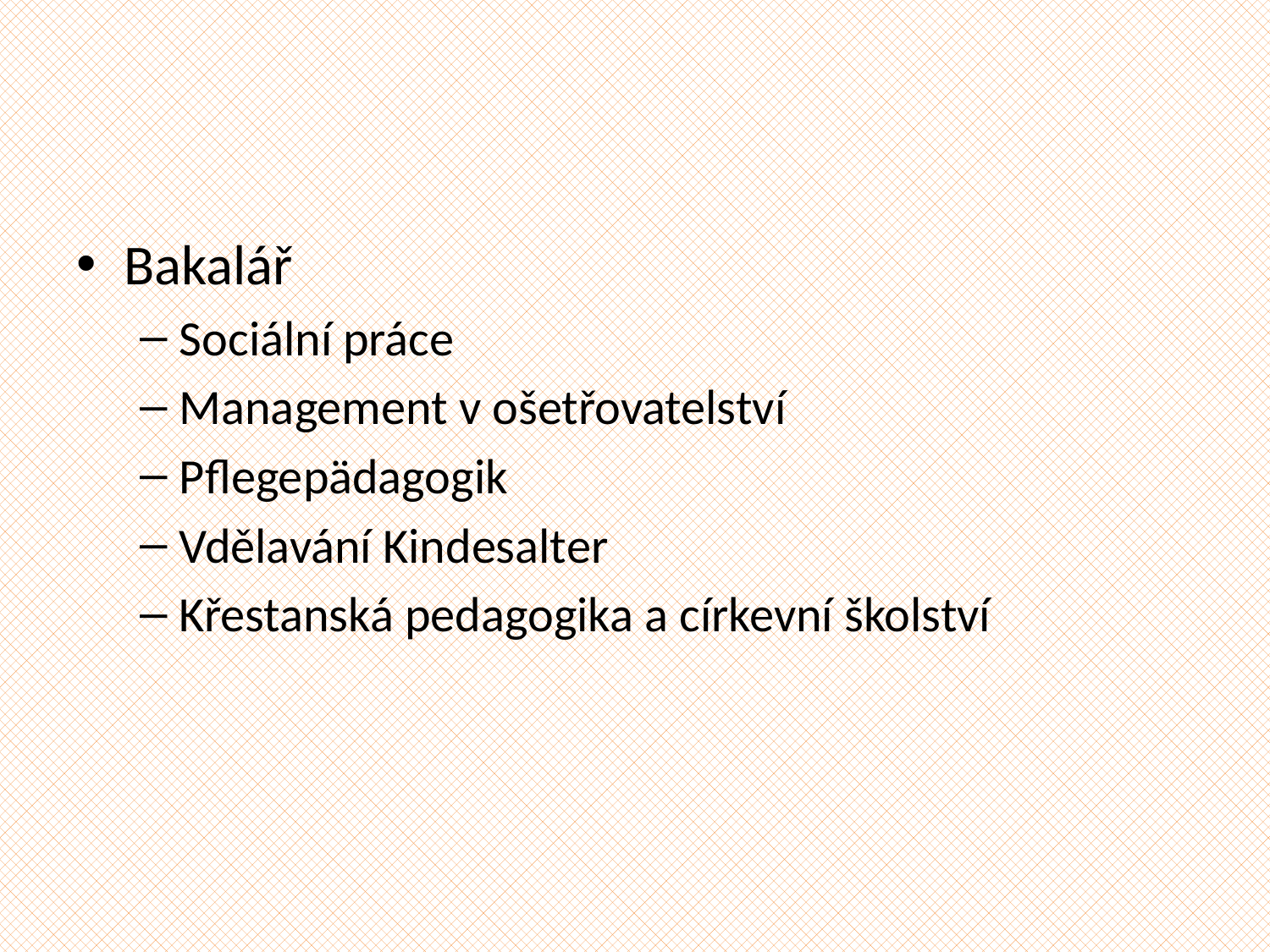

#
Bakalář
Sociální práce
Management v ošetřovatelství
Pflegepädagogik
Vdělavání Kindesalter
Křestanská pedagogika a církevní školství